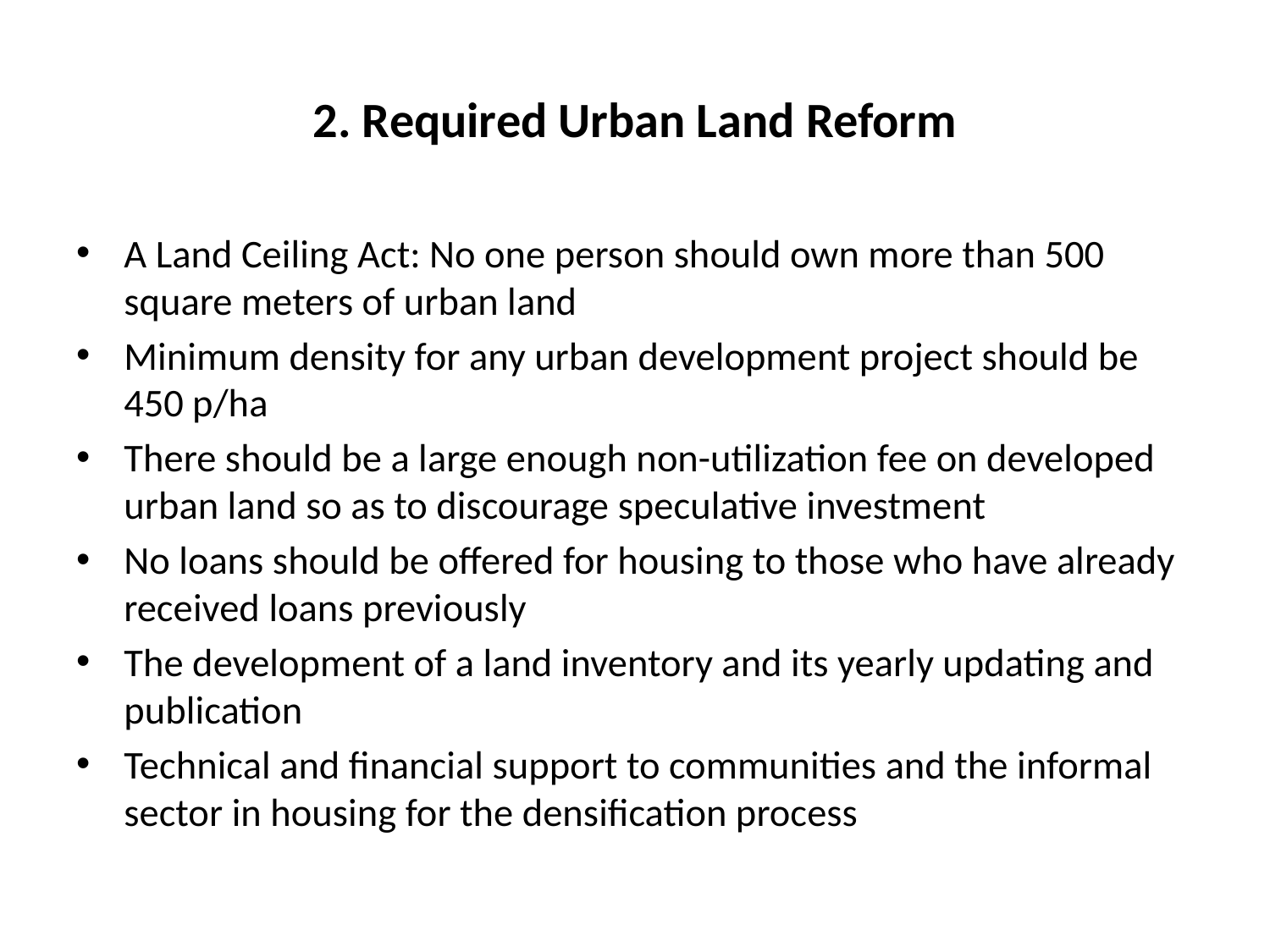

# 2. Required Urban Land Reform
A Land Ceiling Act: No one person should own more than 500 square meters of urban land
Minimum density for any urban development project should be 450 p/ha
There should be a large enough non-utilization fee on developed urban land so as to discourage speculative investment
No loans should be offered for housing to those who have already received loans previously
The development of a land inventory and its yearly updating and publication
Technical and financial support to communities and the informal sector in housing for the densification process